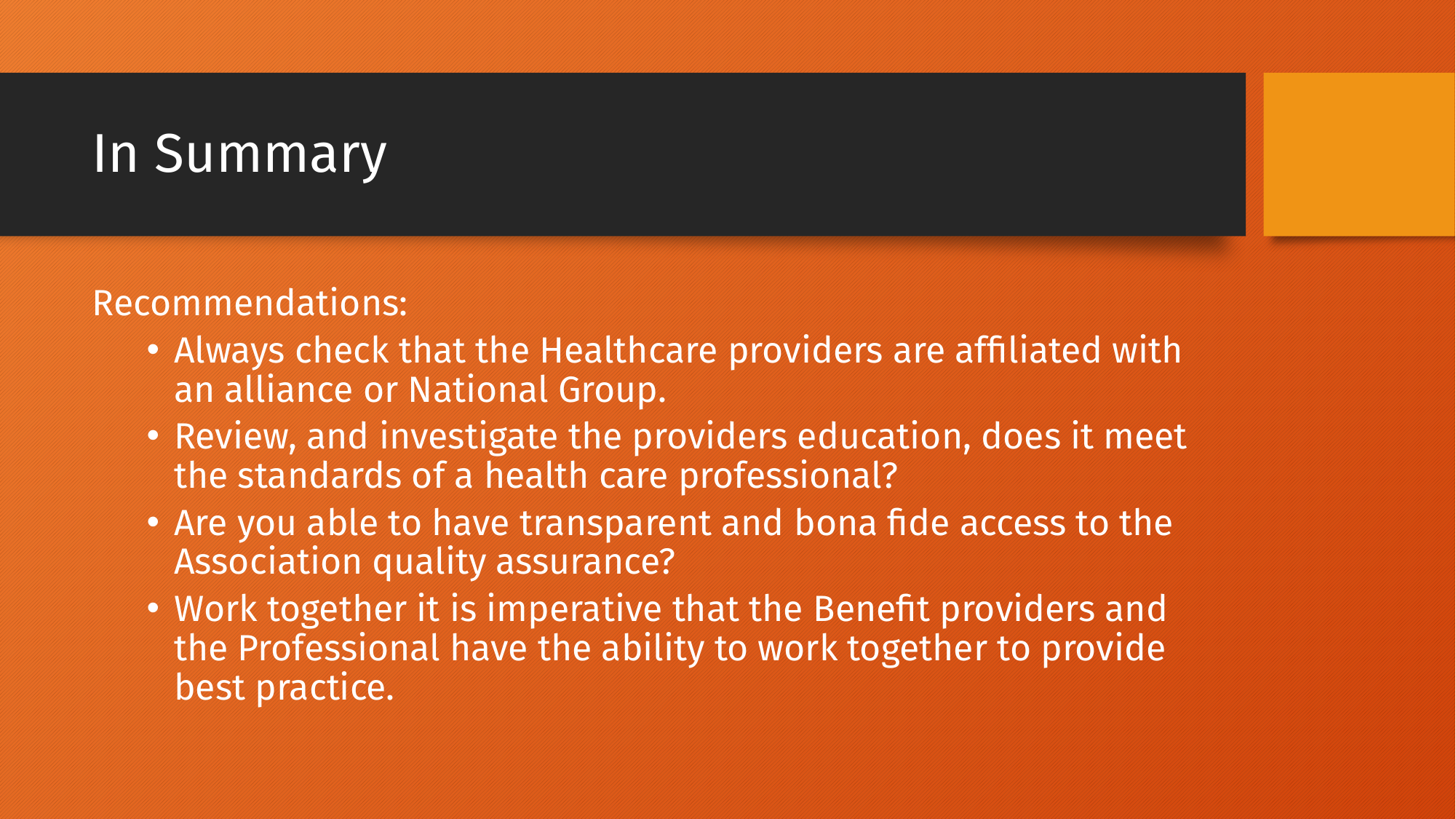

# In Summary
Recommendations:
Always check that the Healthcare providers are affiliated with an alliance or National Group.
Review, and investigate the providers education, does it meet the standards of a health care professional?
Are you able to have transparent and bona fide access to the Association quality assurance?
Work together it is imperative that the Benefit providers and the Professional have the ability to work together to provide best practice.